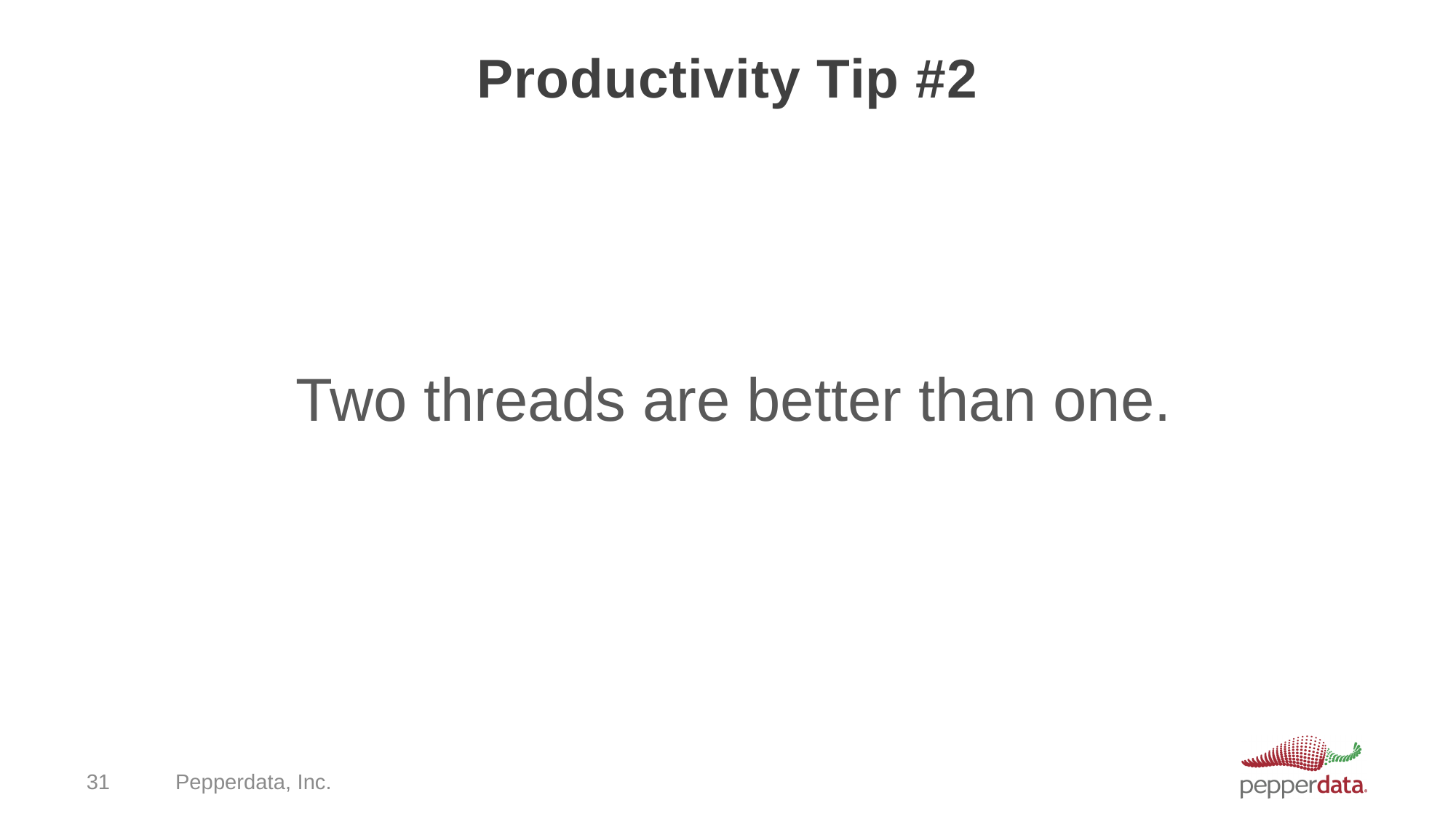

# Productivity Tip #2
Two threads are better than one.
31
Pepperdata, Inc.